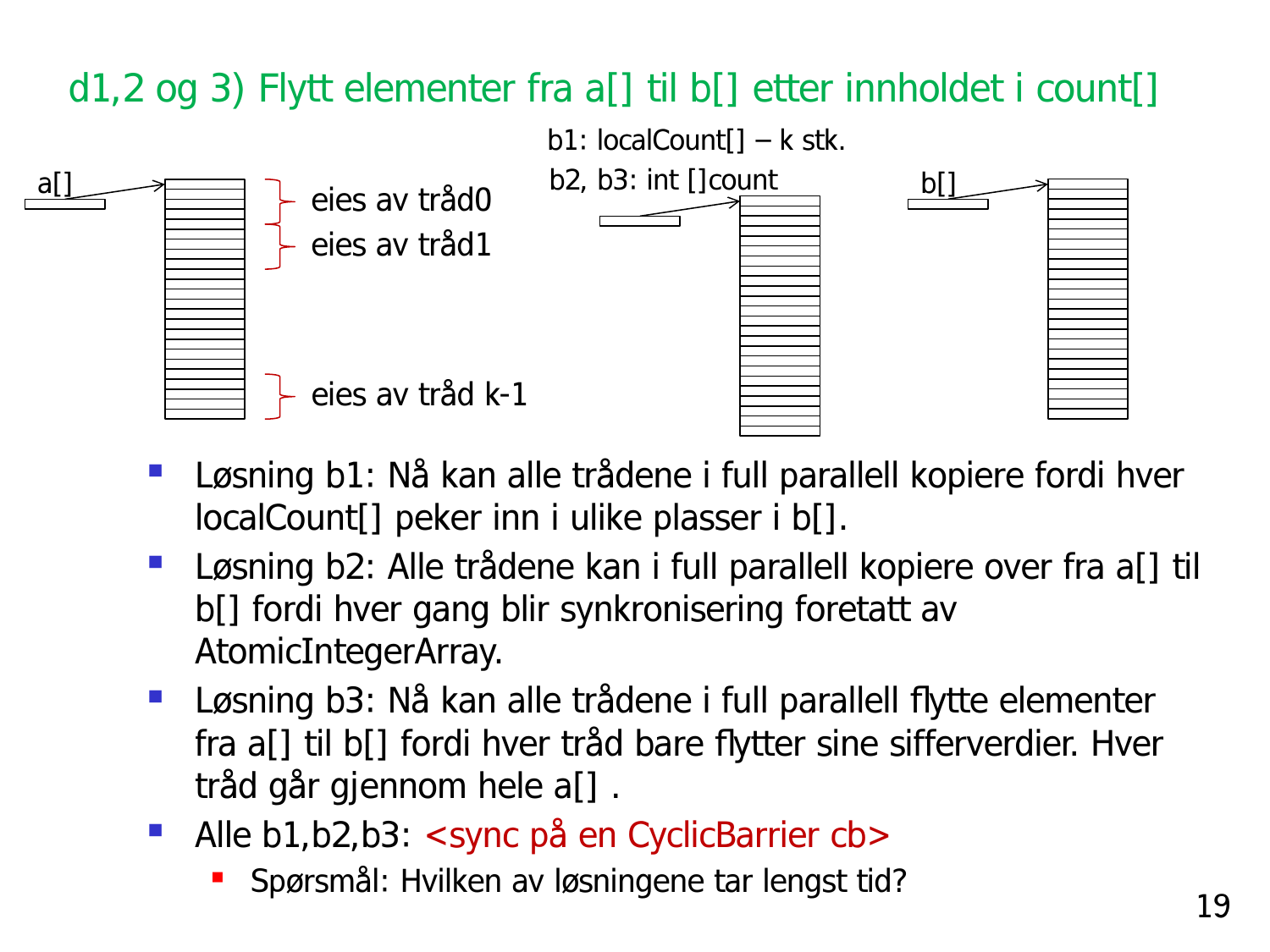

# d1,2 og 3) Flytt elementer fra a[] til b[] etter innholdet i count[]
b1: localCount[] – k stk.
b2, b3: int []count

b[]
a[]
eies av tråd0

eies av tråd1
eies av tråd k-1

Løsning b1: Nå kan alle trådene i full parallell kopiere fordi hver localCount[] peker inn i ulike plasser i b[].
Løsning b2: Alle trådene kan i full parallell kopiere over fra a[] til b[] fordi hver gang blir synkronisering foretatt av AtomicIntegerArray.
Løsning b3: Nå kan alle trådene i full parallell flytte elementer fra a[] til b[] fordi hver tråd bare flytter sine sifferverdier. Hver tråd går gjennom hele a[] .
Alle b1,b2,b3: <sync på en CyclicBarrier cb>
Spørsmål: Hvilken av løsningene tar lengst tid?
19